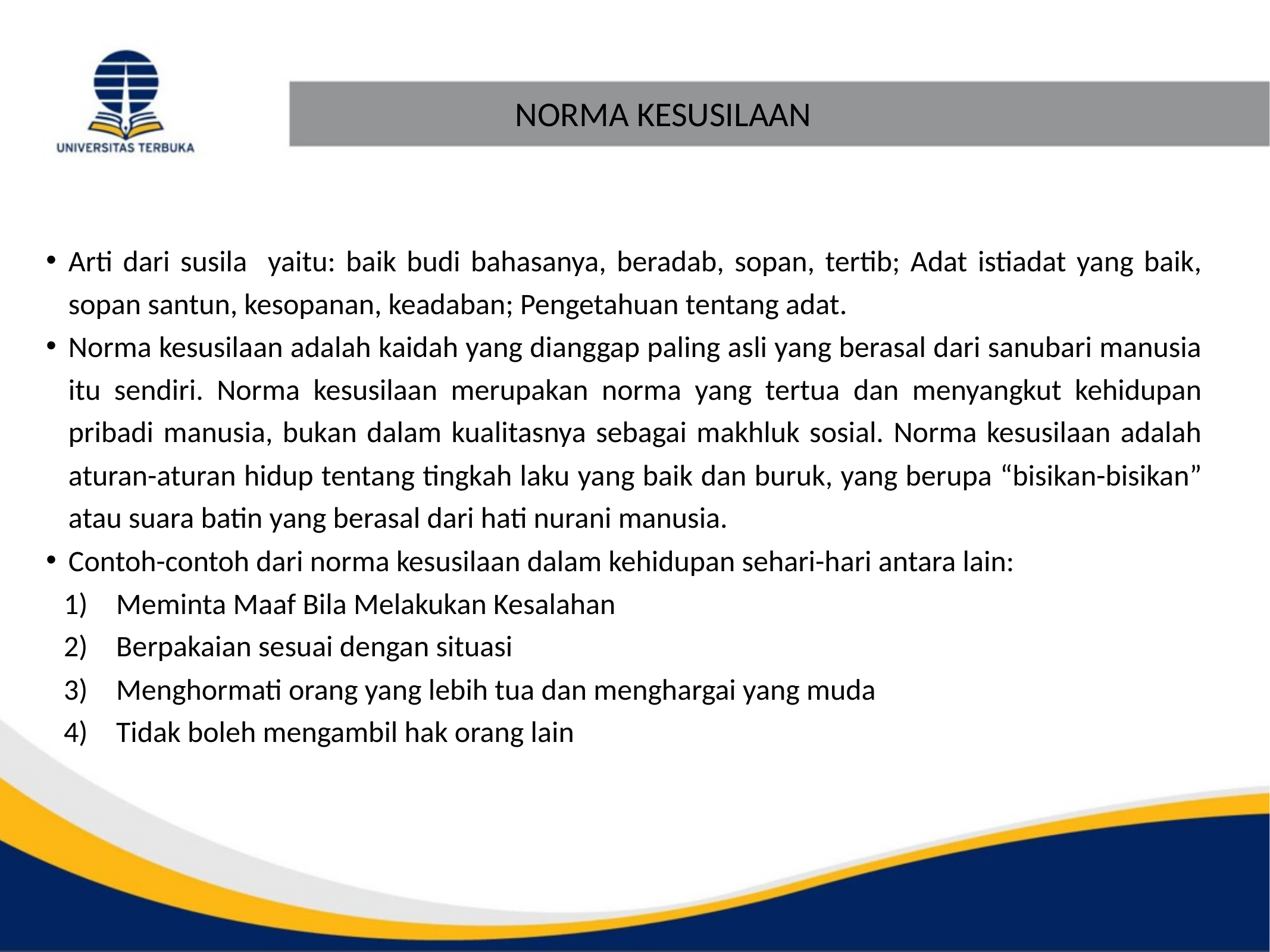

NORMA KESUSILAAN
Arti dari susila  yaitu: baik budi bahasanya, beradab, sopan, tertib; Adat istiadat yang baik, sopan santun, kesopanan, keadaban; Pengetahuan tentang adat.
Norma kesusilaan adalah kaidah yang dianggap paling asli yang berasal dari sanubari manusia itu sendiri. Norma kesusilaan merupakan norma yang tertua dan menyangkut kehidupan pribadi manusia, bukan dalam kualitasnya sebagai makhluk sosial. Norma kesusilaan adalah aturan-aturan hidup tentang tingkah laku yang baik dan buruk, yang berupa “bisikan-bisikan” atau suara batin yang berasal dari hati nurani manusia.
Contoh-contoh dari norma kesusilaan dalam kehidupan sehari-hari antara lain:
Meminta Maaf Bila Melakukan Kesalahan
Berpakaian sesuai dengan situasi
Menghormati orang yang lebih tua dan menghargai yang muda
Tidak boleh mengambil hak orang lain